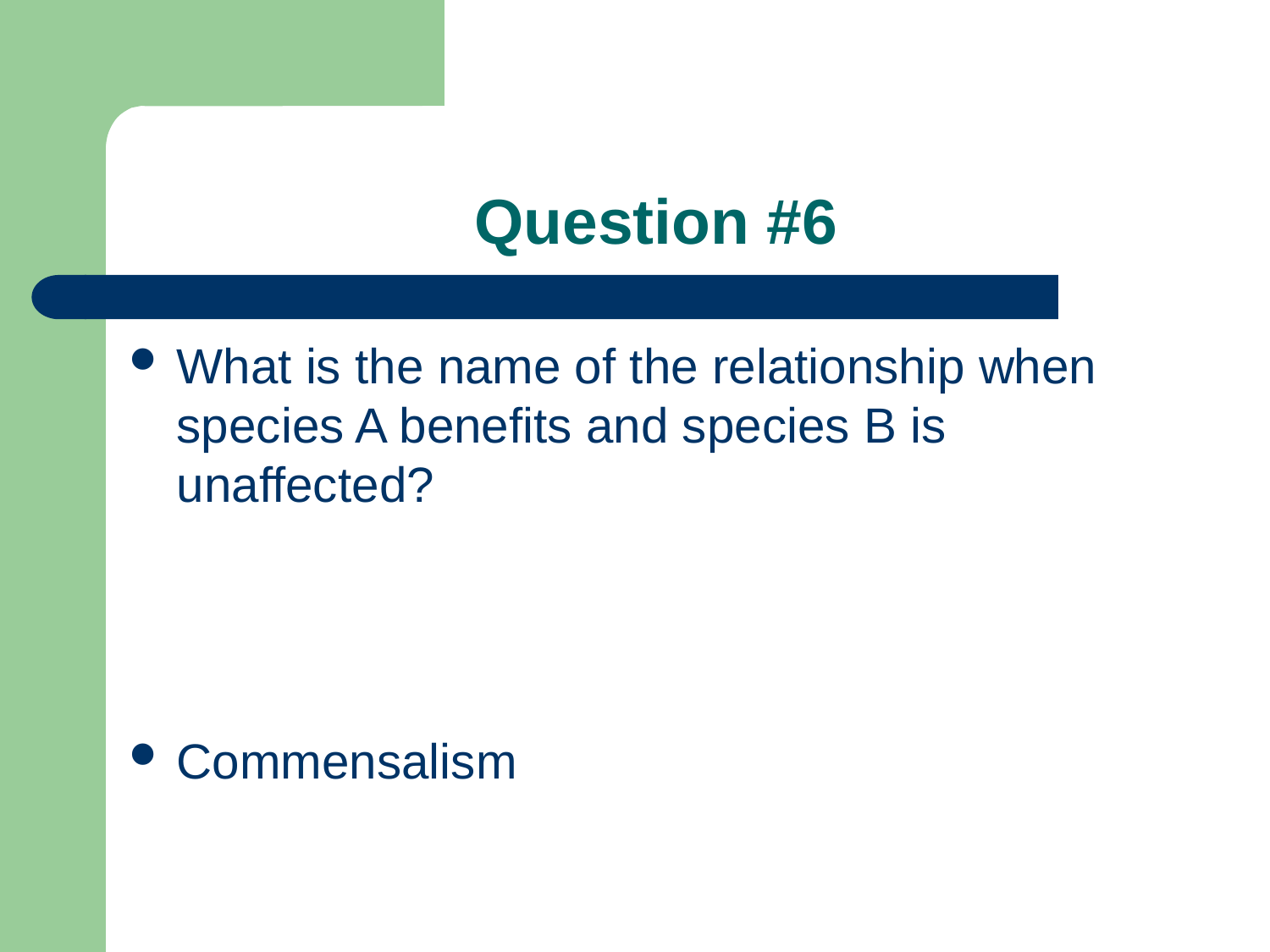

# Question #6
What is the name of the relationship when species A benefits and species B is unaffected?

Commensalism